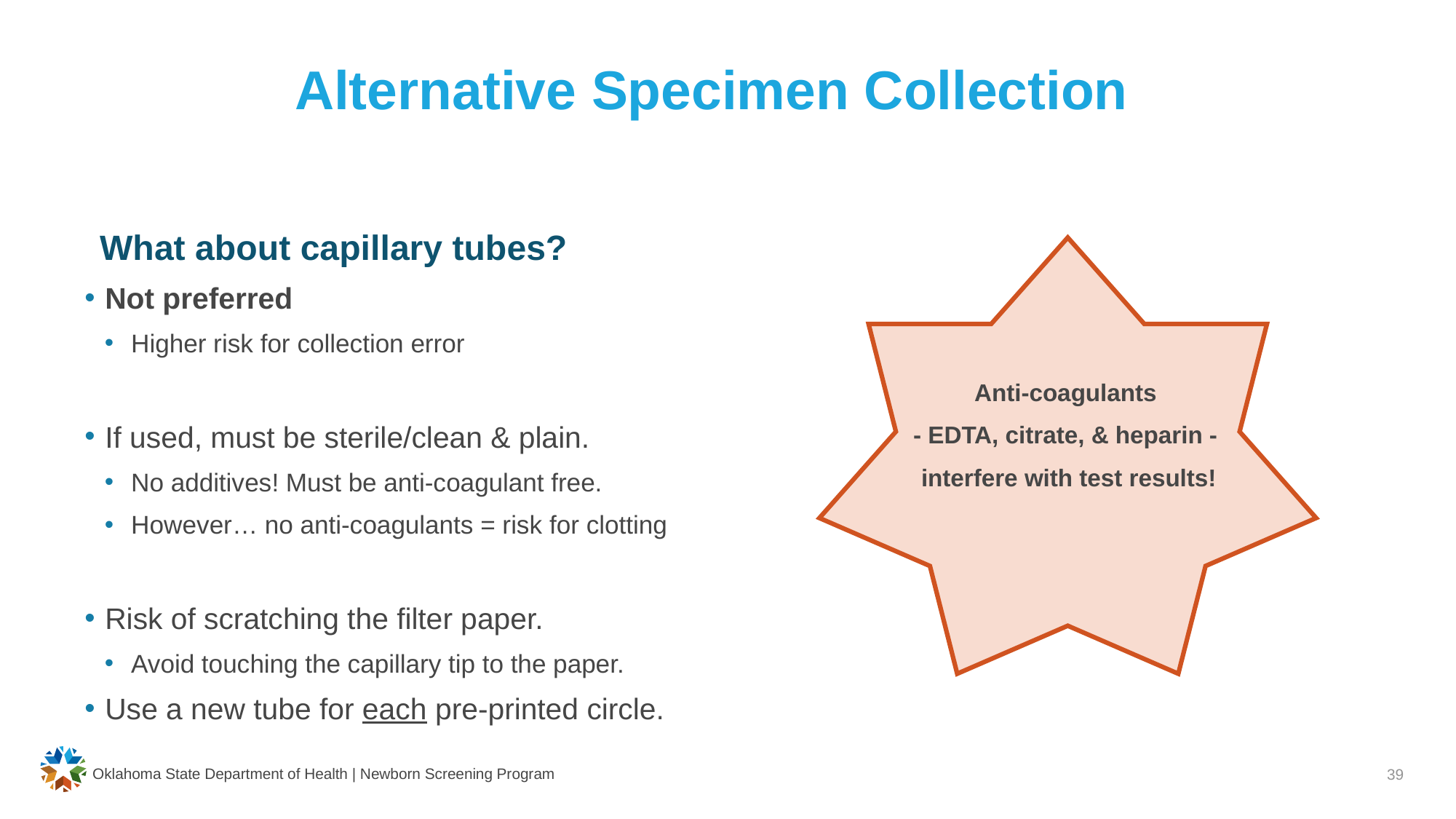

# Alternative Specimen Collection
What about capillary tubes?
Not preferred
Higher risk for collection error

If used, must be sterile/clean & plain.
No additives! Must be anti-coagulant free.
However… no anti-coagulants = risk for clotting

Risk of scratching the filter paper.
Avoid touching the capillary tip to the paper.
Use a new tube for each pre-printed circle.

Anti-coagulants
- EDTA, citrate, & heparin -
interfere with test results!

Oklahoma State Department of Health | Newborn Screening Program
39